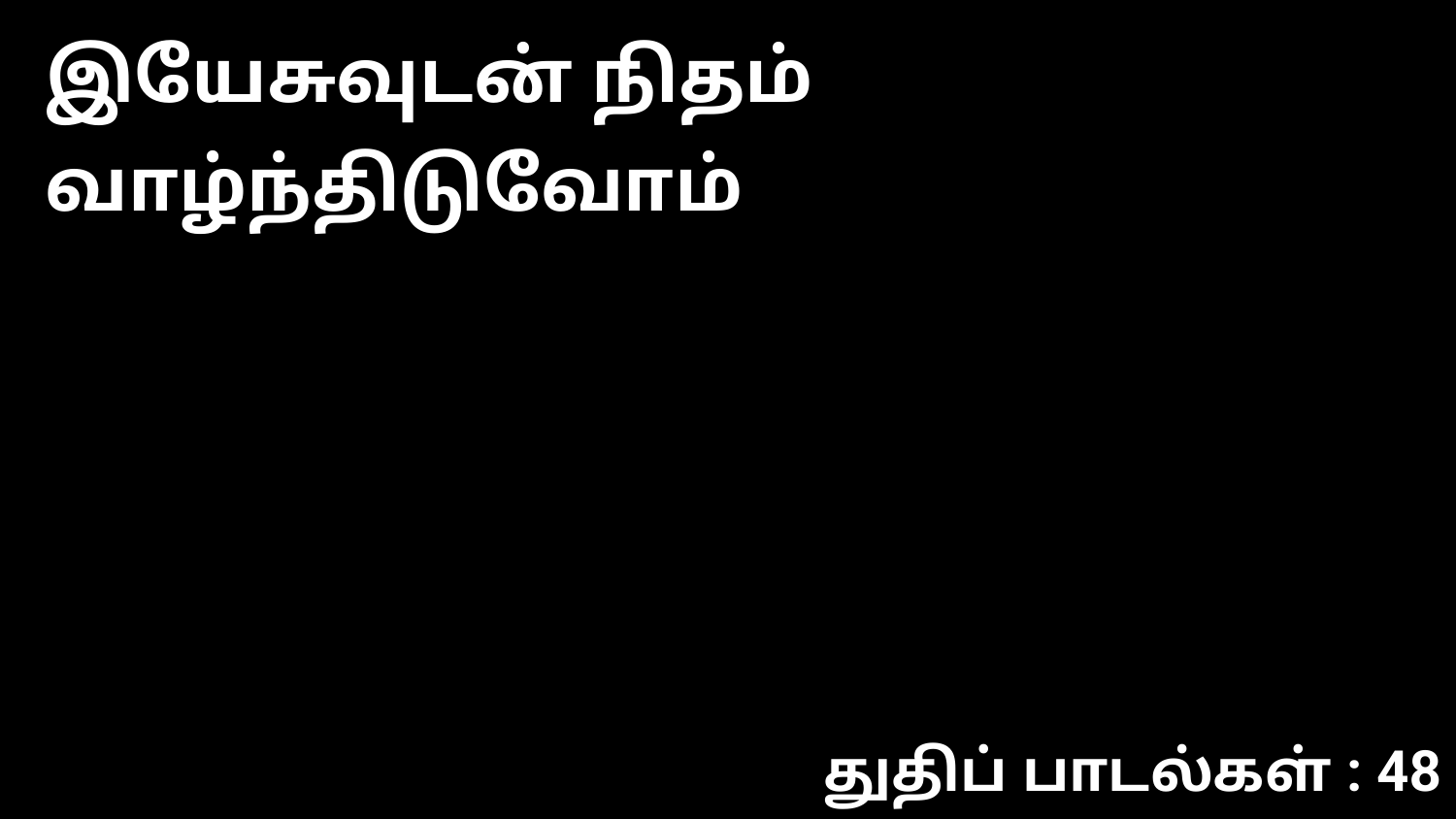

இயேசுவுடன் நிதம் வாழ்ந்திடுவோம்
துதிப் பாடல்கள் : 48